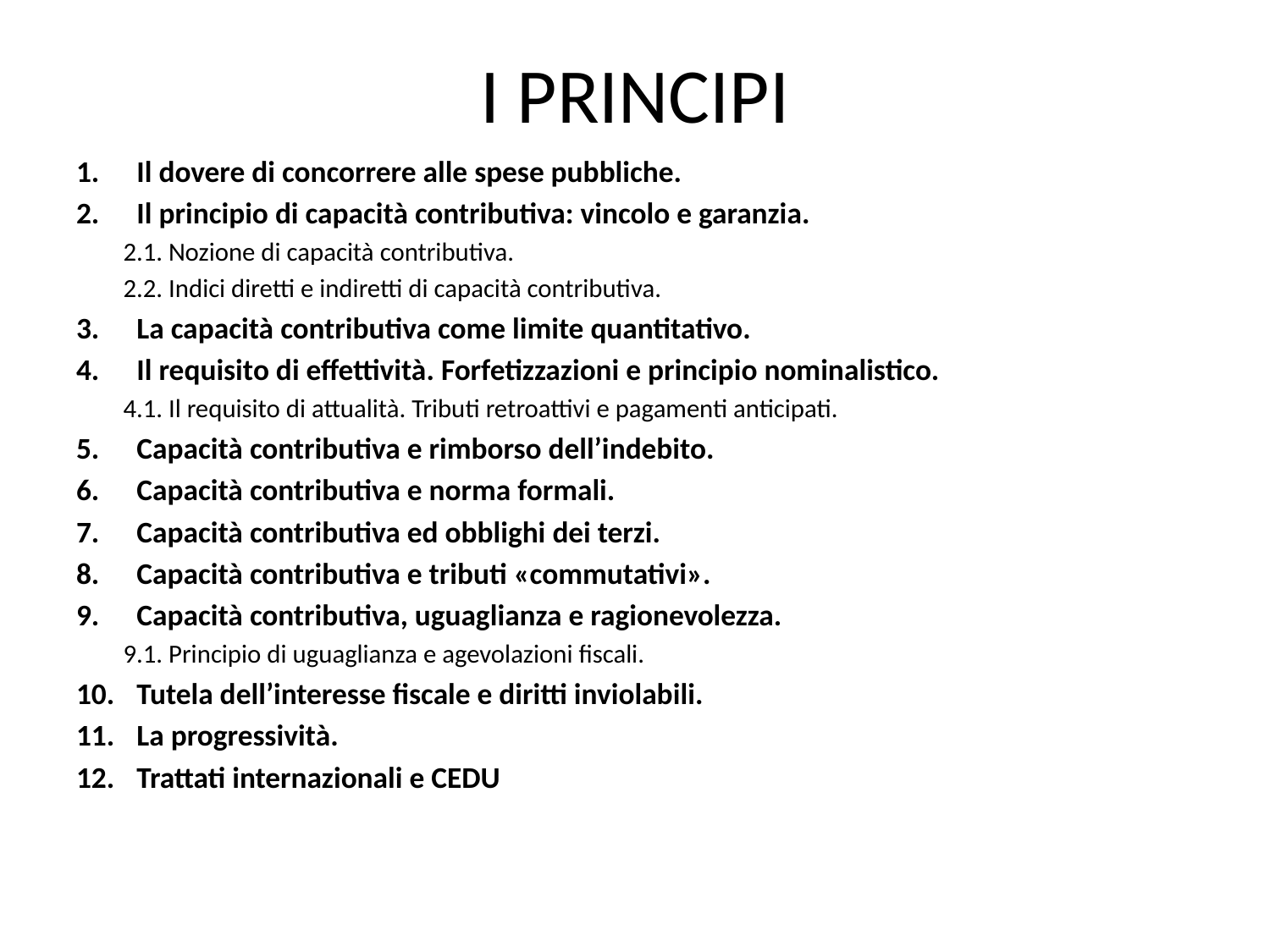

# I PRINCIPI
Il dovere di concorrere alle spese pubbliche.
Il principio di capacità contributiva: vincolo e garanzia.
2.1. Nozione di capacità contributiva.
2.2. Indici diretti e indiretti di capacità contributiva.
La capacità contributiva come limite quantitativo.
Il requisito di effettività. Forfetizzazioni e principio nominalistico.
4.1. Il requisito di attualità. Tributi retroattivi e pagamenti anticipati.
Capacità contributiva e rimborso dell’indebito.
Capacità contributiva e norma formali.
Capacità contributiva ed obblighi dei terzi.
Capacità contributiva e tributi «commutativi».
Capacità contributiva, uguaglianza e ragionevolezza.
9.1. Principio di uguaglianza e agevolazioni fiscali.
Tutela dell’interesse fiscale e diritti inviolabili.
La progressività.
Trattati internazionali e CEDU